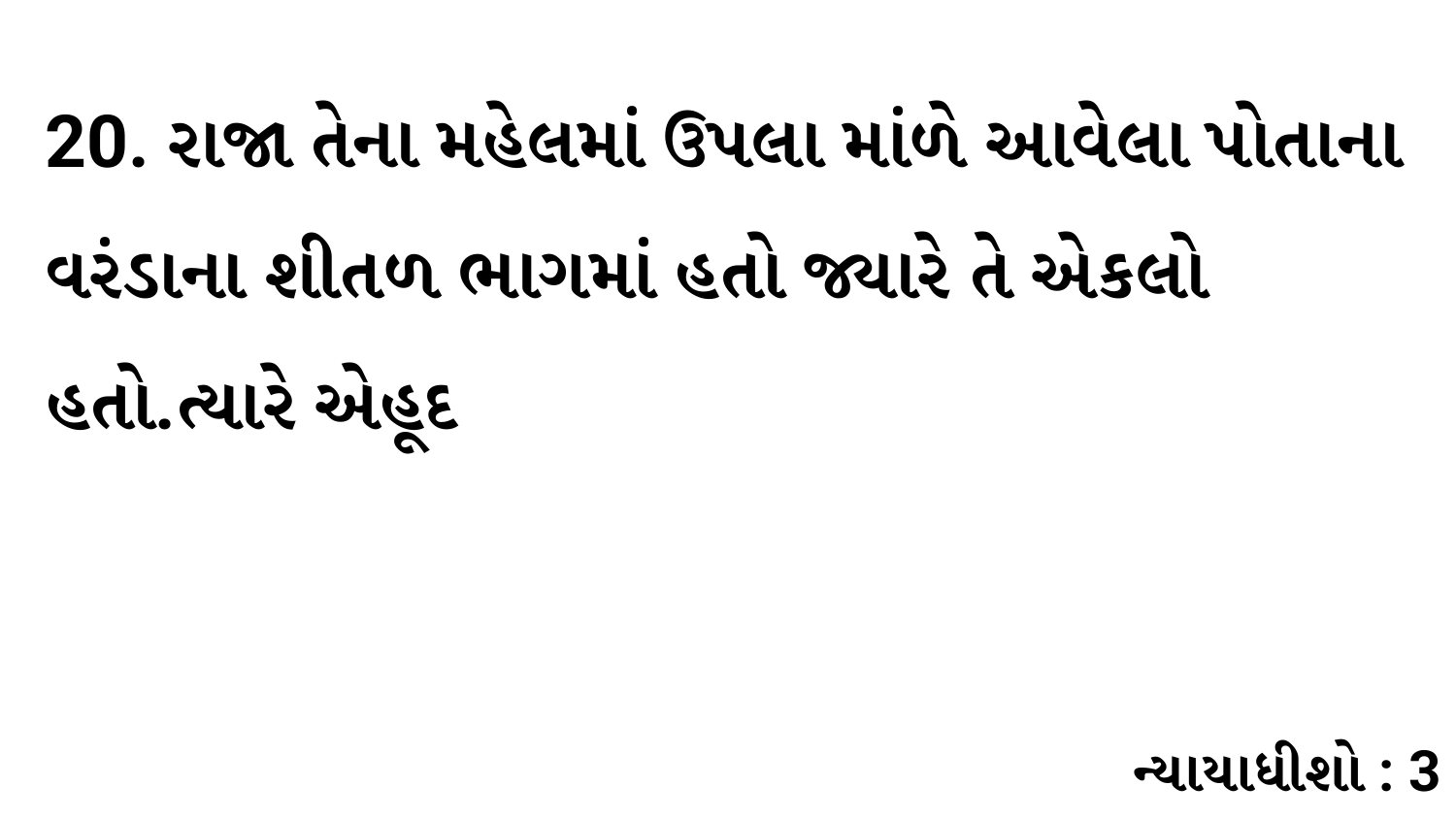

20. રાજા તેના મહેલમાં ઉપલા માંળે આવેલા પોતાના વરંડાના શીતળ ભાગમાં હતો જ્યારે તે એકલો હતો.ત્યારે એહૂદ
ન્યાયાધીશો : 3